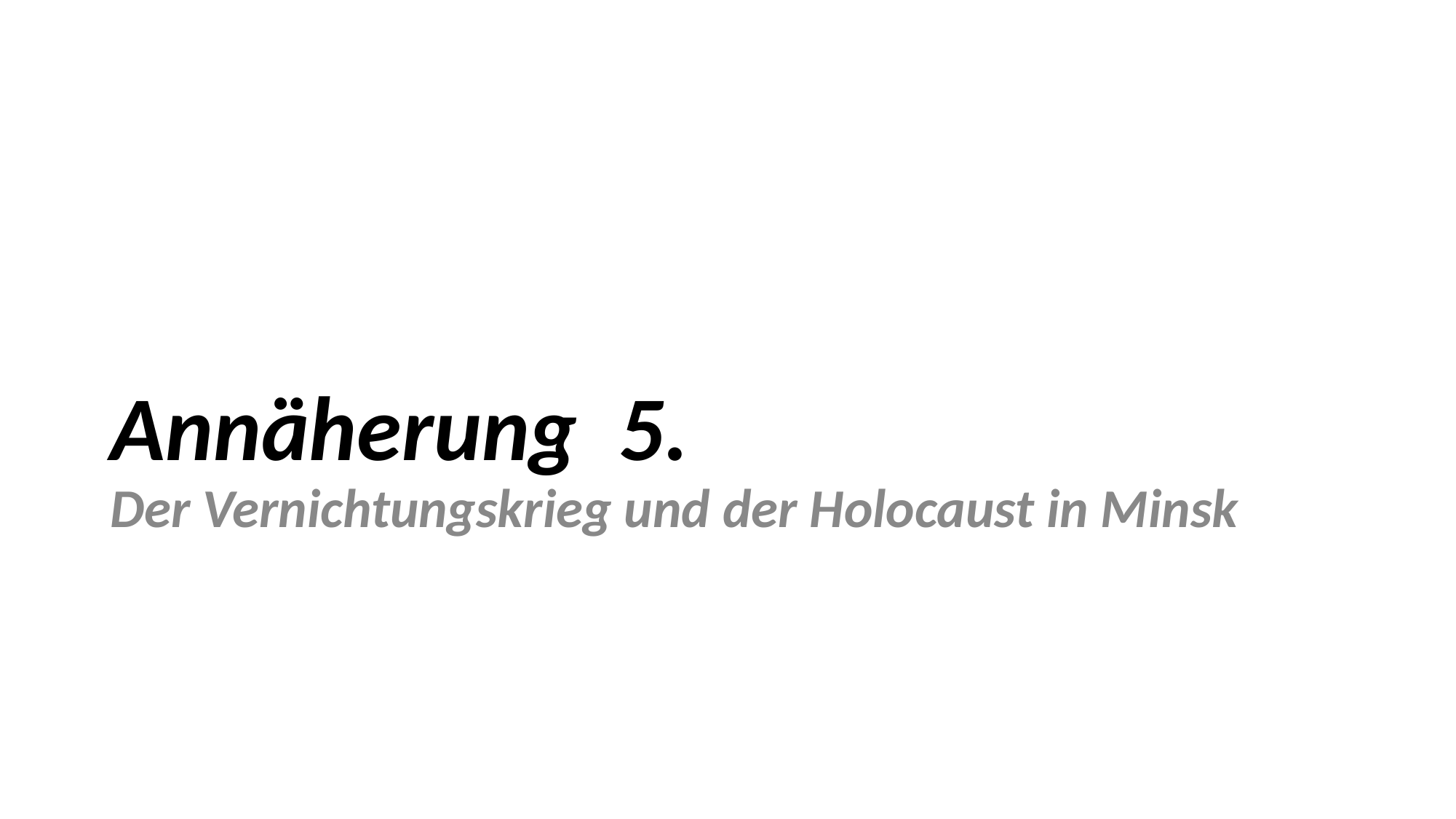

# Annäherung  5. Der Vernichtungskrieg und der Holocaust in Minsk